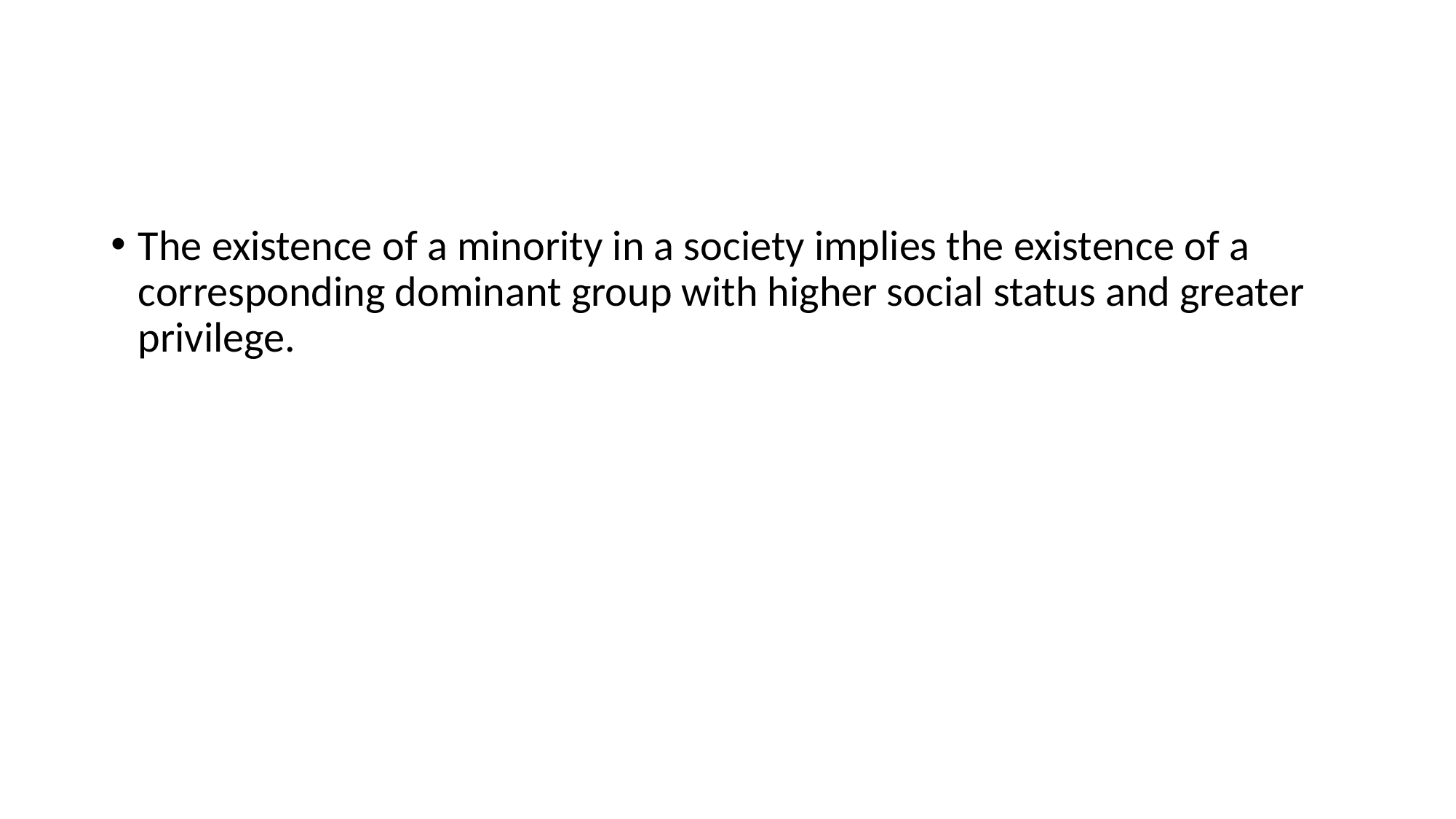

#
The existence of a minority in a society implies the existence of a corresponding dominant group with higher social status and greater privilege.